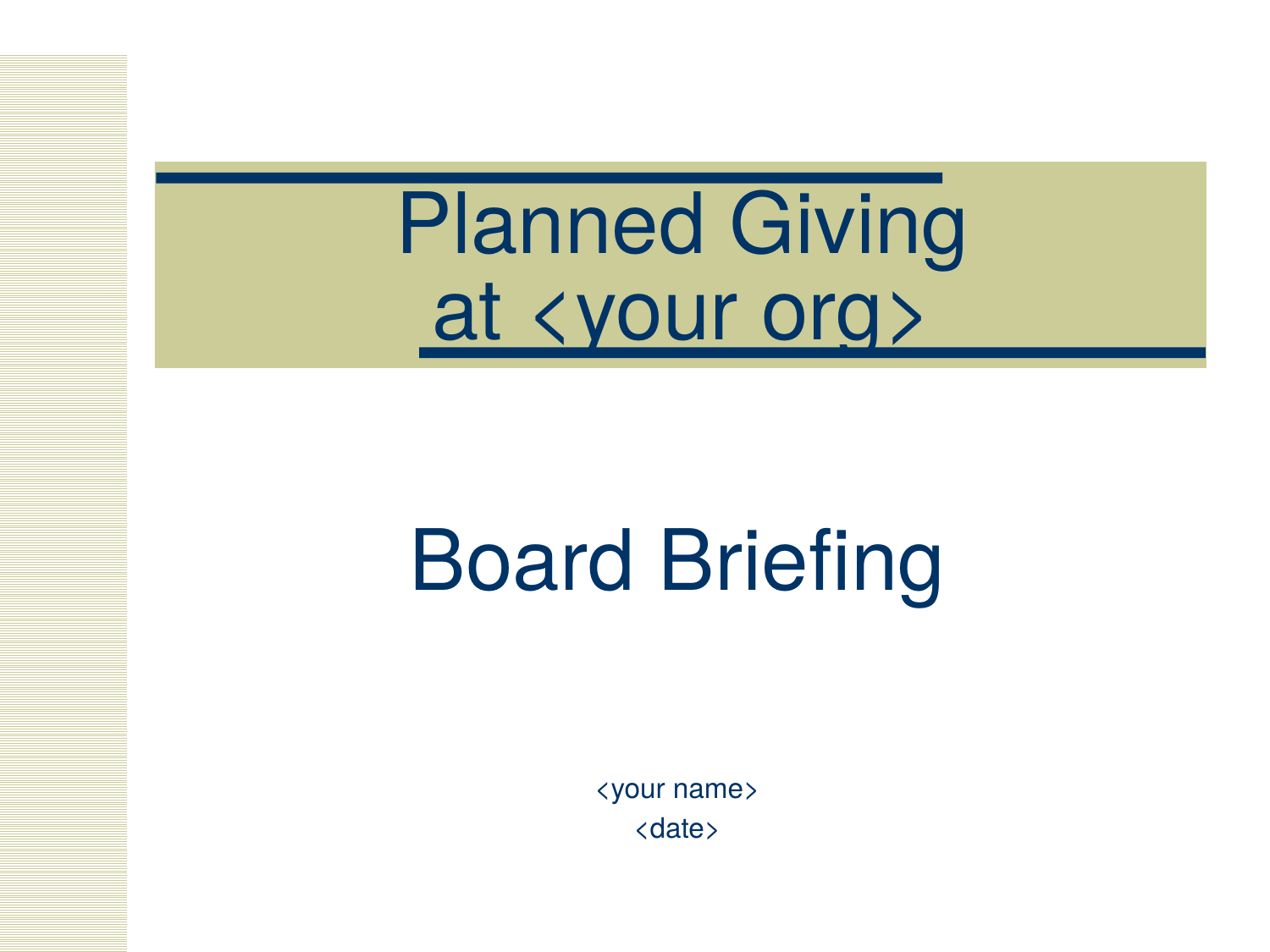

# Planned Giving at <your org>

Board Briefing

<your name>
<date>